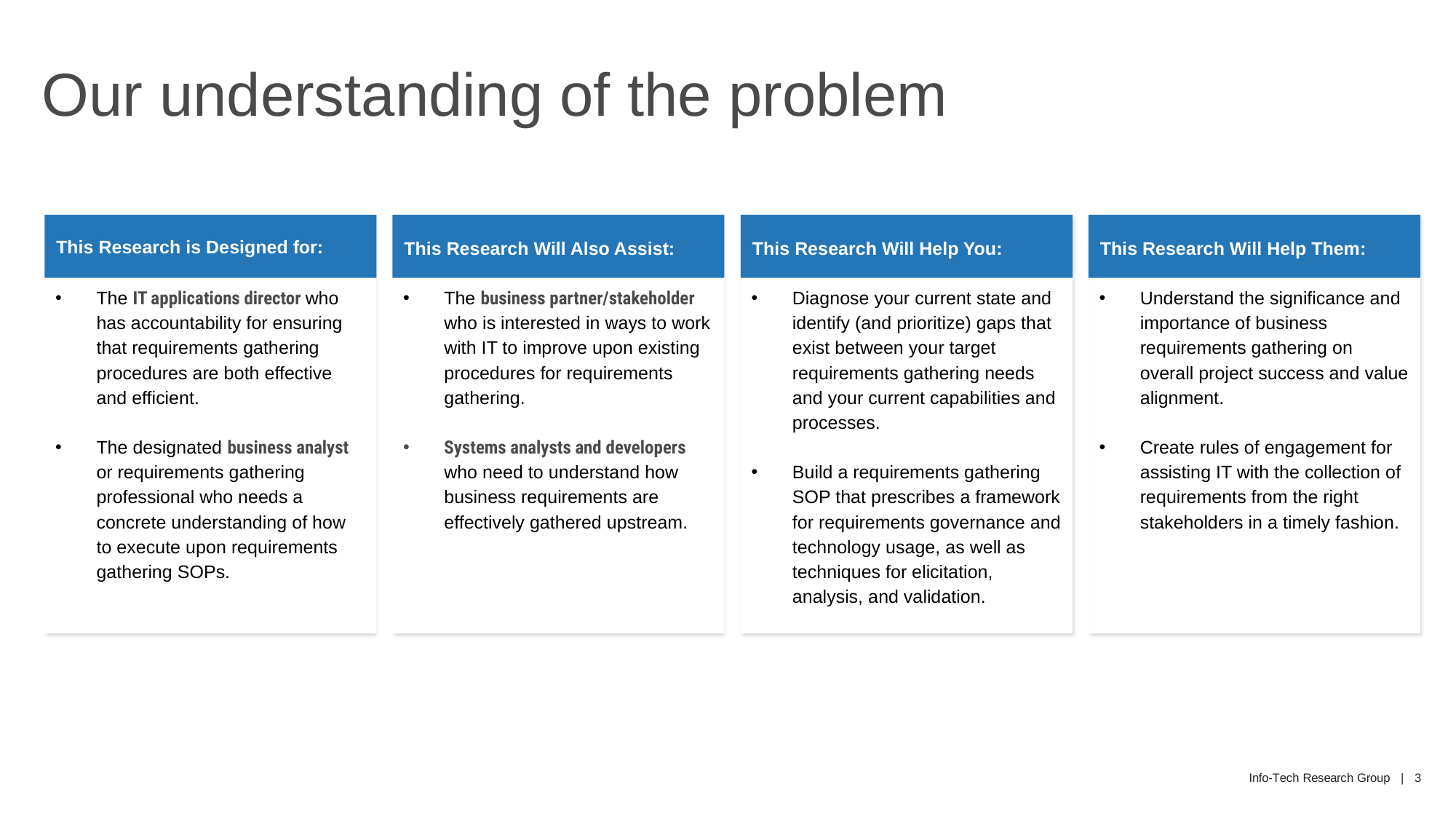

Our understanding of the problem

This Research is Designed for:
The IT applications director who has accountability for ensuring that requirements gathering procedures are both effective and efficient.

The designated business analyst or requirements gathering professional who needs a concrete understanding of how to execute upon requirements gathering SOPs.
This Research Will Also Assist:
The business partner/stakeholder who is interested in ways to work with IT to improve upon existing procedures for requirements gathering.

Systems analysts and developers who need to understand how business requirements are effectively gathered upstream.

This Research Will Help You:
Diagnose your current state and identify (and prioritize) gaps that exist between your target requirements gathering needs and your current capabilities and processes.

Build a requirements gathering SOP that prescribes a framework for requirements governance and technology usage, as well as techniques for elicitation, analysis, and validation.
This Research Will Help Them:
Understand the significance and importance of business requirements gathering on overall project success and value alignment.

Create rules of engagement for assisting IT with the collection of requirements from the right stakeholders in a timely fashion.